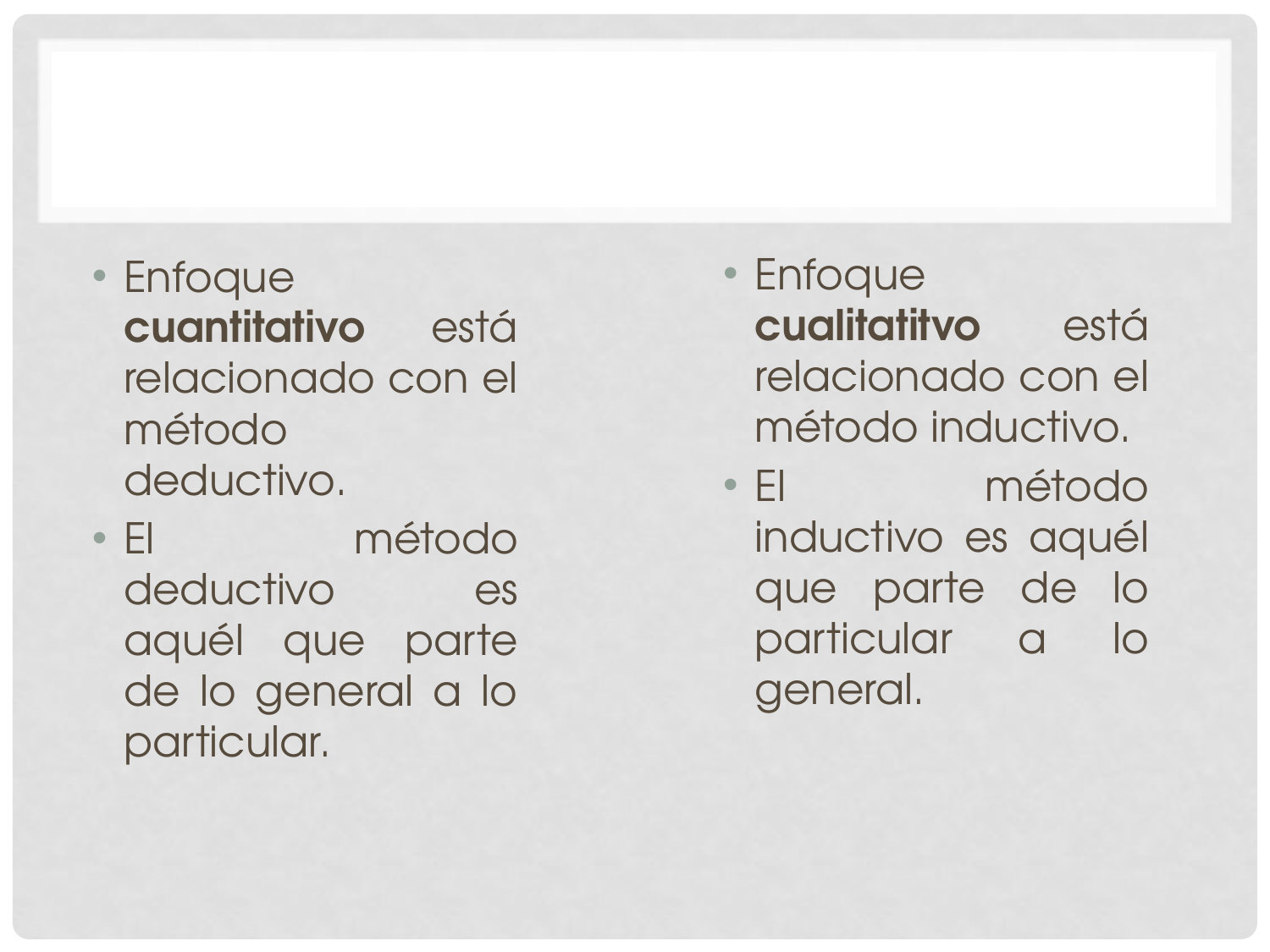

#
Enfoque cualitatitvo está relacionado con el método inductivo.
El método inductivo es aquél que parte de lo particular a lo general.
Enfoque cuantitativo está relacionado con el método deductivo.
El método deductivo es aquél que parte de lo general a lo particular.